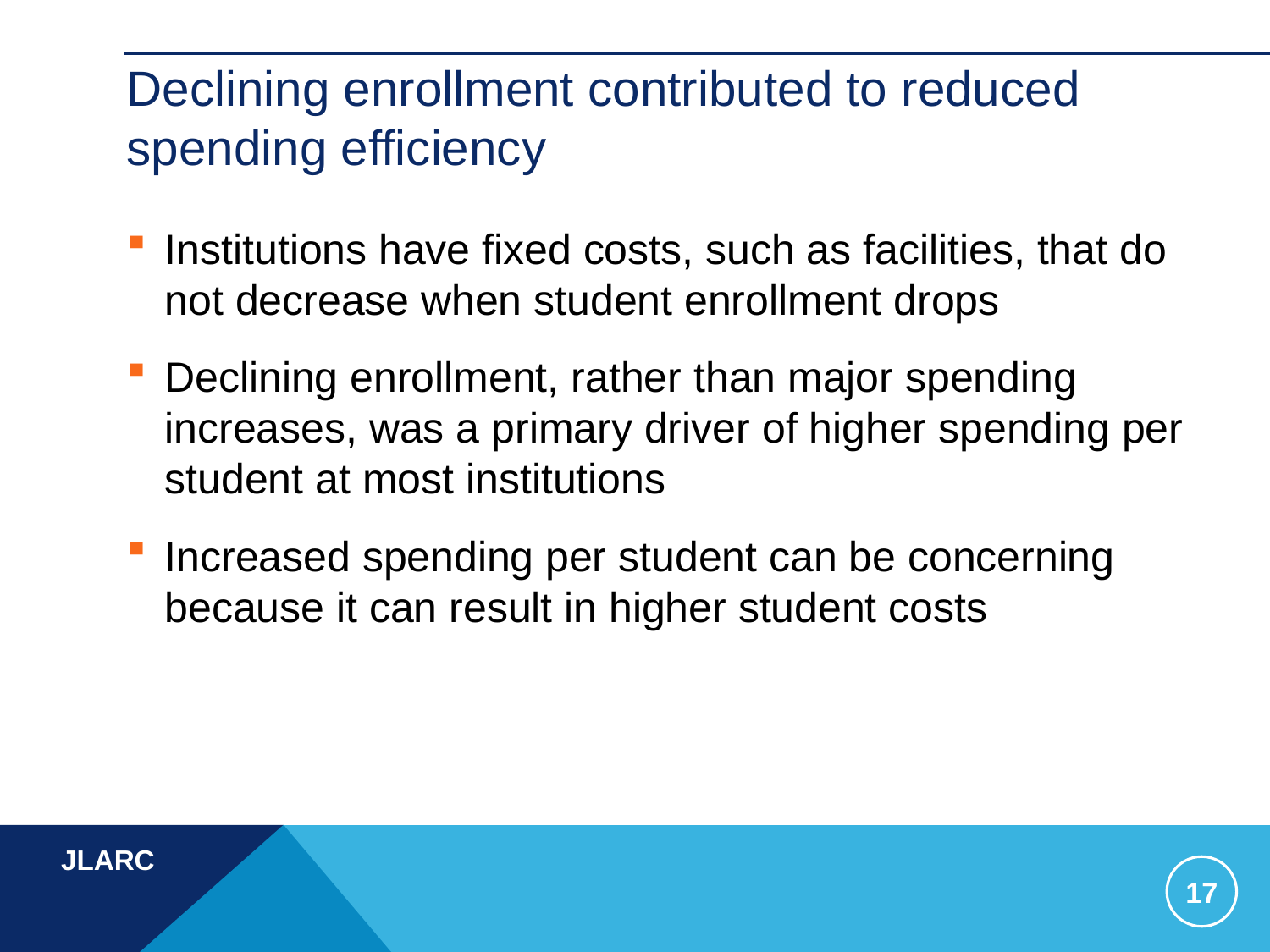

# Declining enrollment contributed to reduced spending efficiency
Institutions have fixed costs, such as facilities, that do not decrease when student enrollment drops
Declining enrollment, rather than major spending increases, was a primary driver of higher spending per student at most institutions
Increased spending per student can be concerning because it can result in higher student costs

17